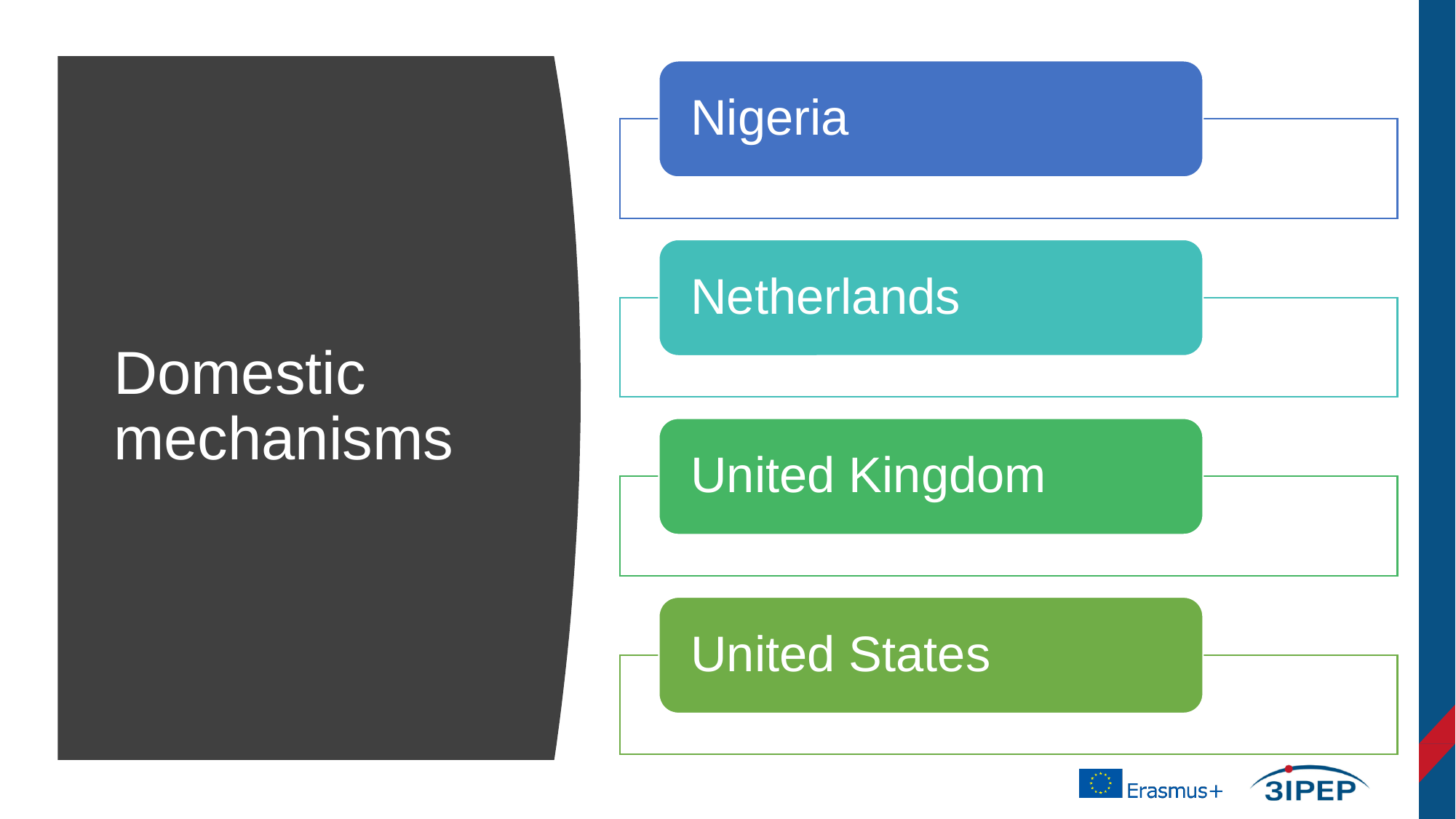

Nigeria
Netherlands
United Kingdom
United States

# Domestic mechanisms